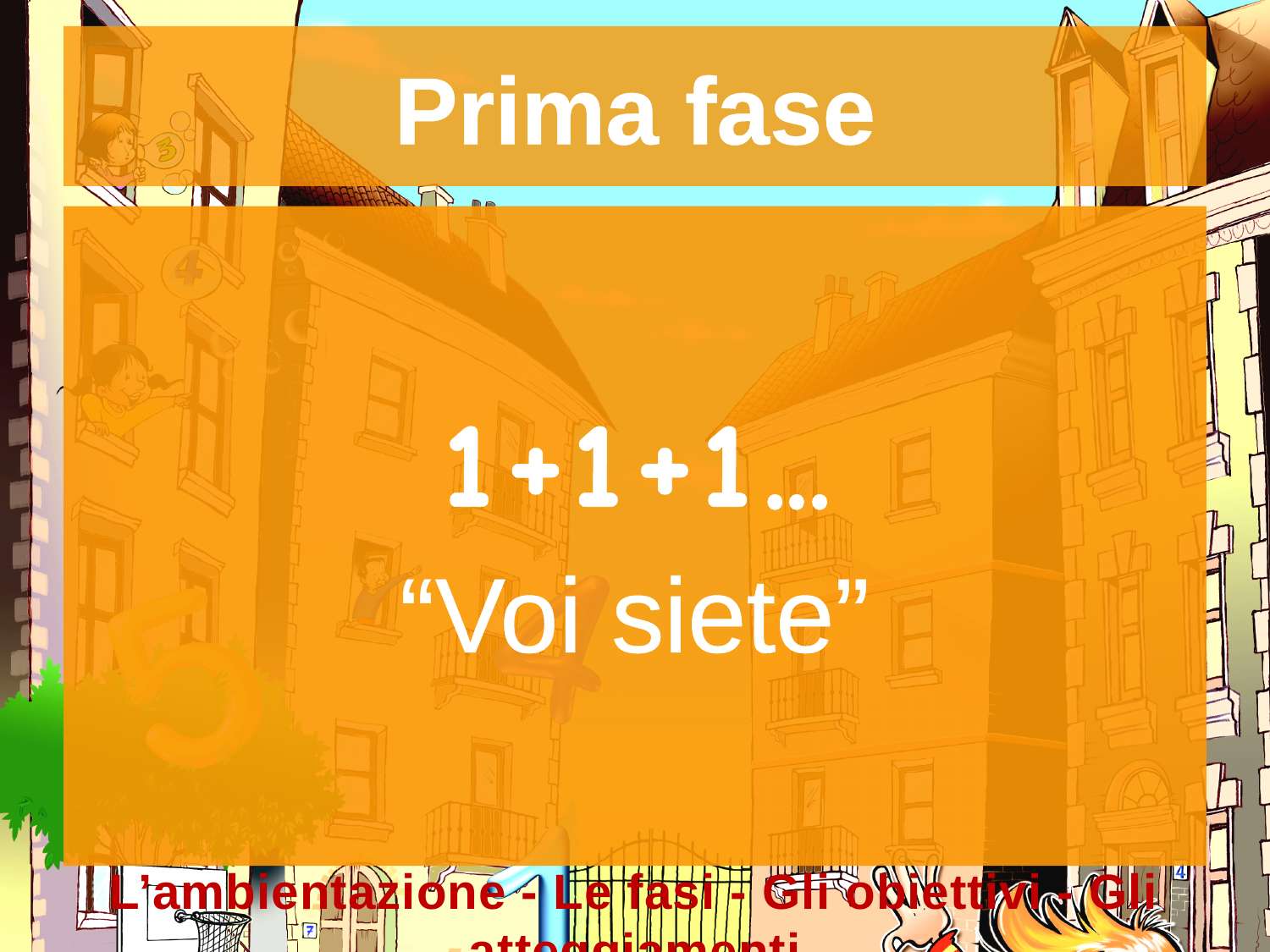

# Prima fase
1+1+1…
“Voi siete”
L’ambientazione - Le fasi - Gli obiettivi - Gli atteggiamenti